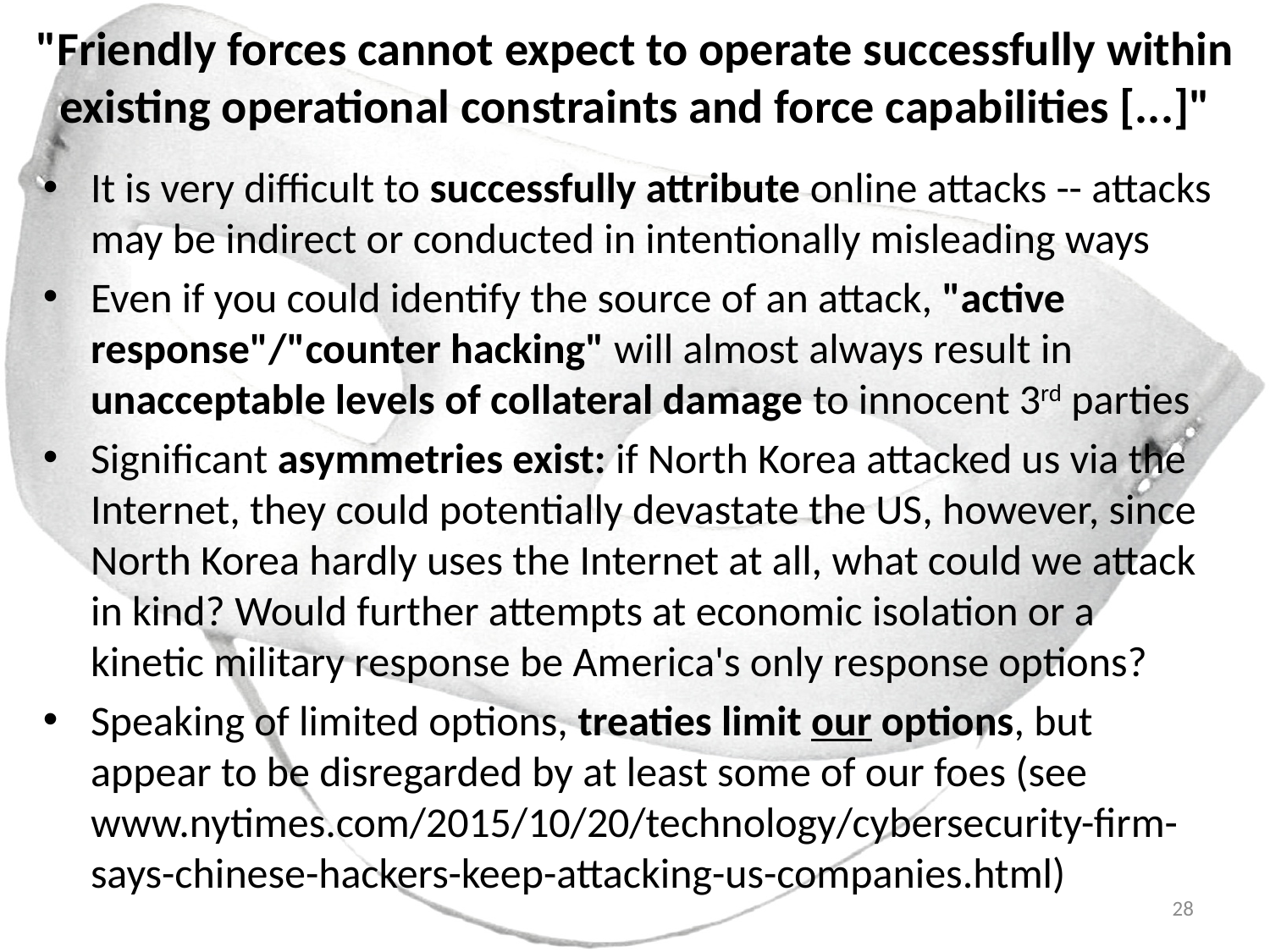

# "Friendly forces cannot expect to operate successfully within existing operational constraints and force capabilities [...]"
It is very difficult to successfully attribute online attacks -- attacks may be indirect or conducted in intentionally misleading ways
Even if you could identify the source of an attack, "active response"/"counter hacking" will almost always result in unacceptable levels of collateral damage to innocent 3rd parties
Significant asymmetries exist: if North Korea attacked us via the Internet, they could potentially devastate the US, however, since North Korea hardly uses the Internet at all, what could we attack in kind? Would further attempts at economic isolation or a kinetic military response be America's only response options?
Speaking of limited options, treaties limit our options, but appear to be disregarded by at least some of our foes (see www.nytimes.com/2015/10/20/technology/cybersecurity-firm-says-chinese-hackers-keep-attacking-us-companies.html)

28